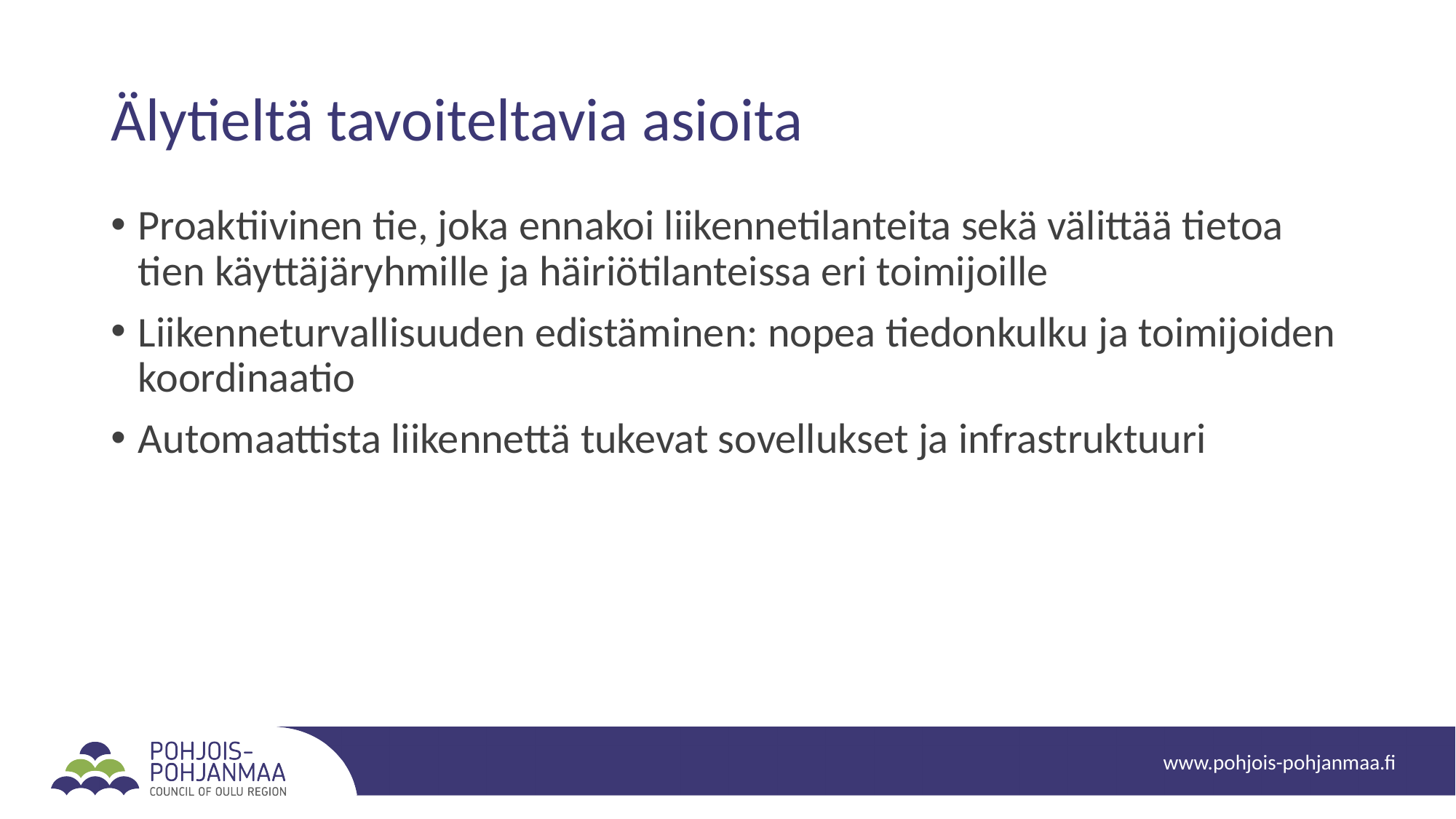

# Älytieltä tavoiteltavia asioita
Proaktiivinen tie, joka ennakoi liikennetilanteita sekä välittää tietoa tien käyttäjäryhmille ja häiriötilanteissa eri toimijoille
Liikenneturvallisuuden edistäminen: nopea tiedonkulku ja toimijoiden koordinaatio
Automaattista liikennettä tukevat sovellukset ja infrastruktuuri